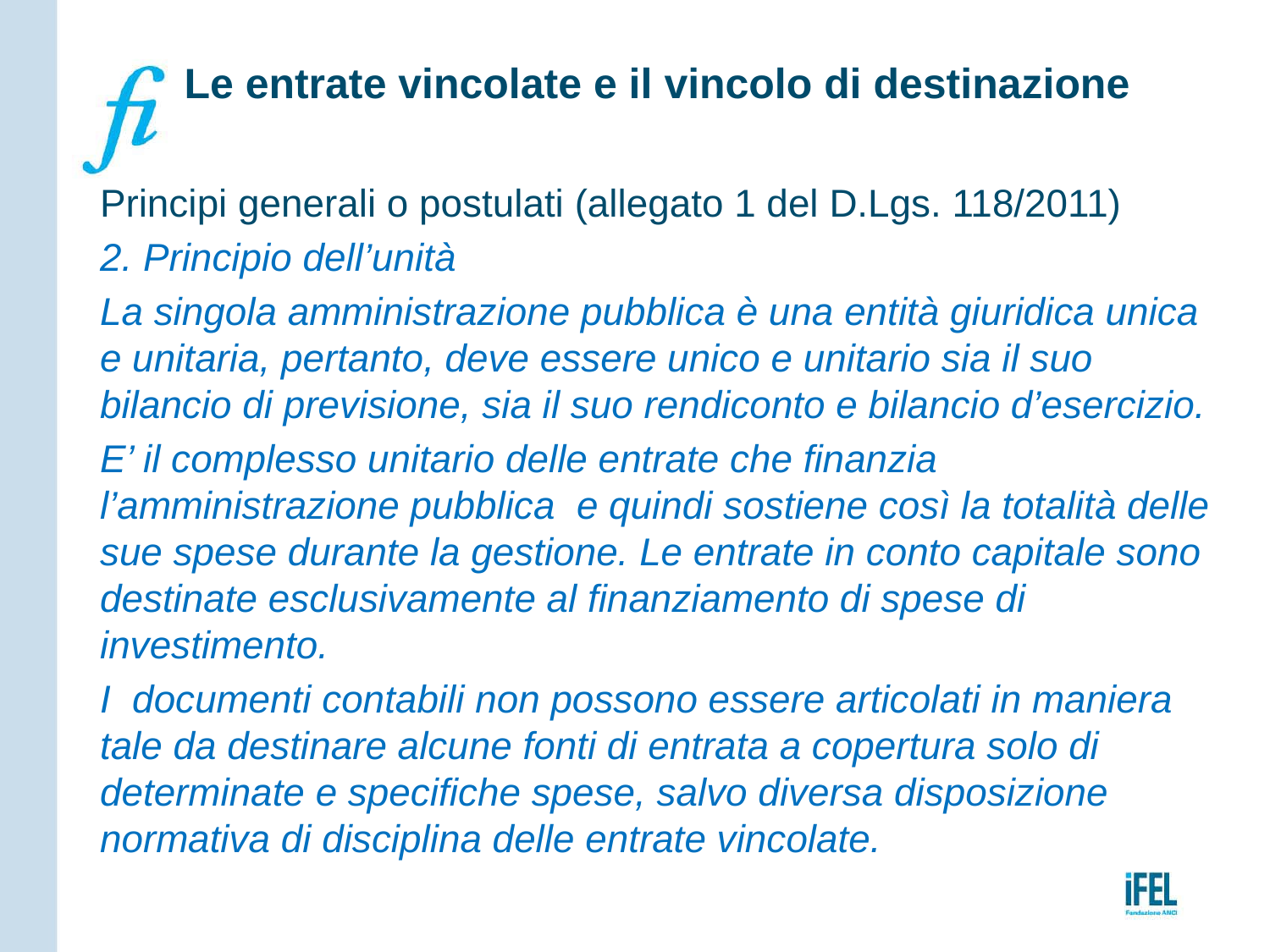

# Le entrate vincolate e il vincolo di destinazione
Principi generali o postulati (allegato 1 del D.Lgs. 118/2011)
2. Principio dell’unità
La singola amministrazione pubblica è una entità giuridica unica e unitaria, pertanto, deve essere unico e unitario sia il suo bilancio di previsione, sia il suo rendiconto e bilancio d’esercizio.
E’ il complesso unitario delle entrate che finanzia l’amministrazione pubblica  e quindi sostiene così la totalità delle sue spese durante la gestione. Le entrate in conto capitale sono destinate esclusivamente al finanziamento di spese di investimento.
I  documenti contabili non possono essere articolati in maniera tale da destinare alcune fonti di entrata a copertura solo di determinate e specifiche spese, salvo diversa disposizione normativa di disciplina delle entrate vincolate.